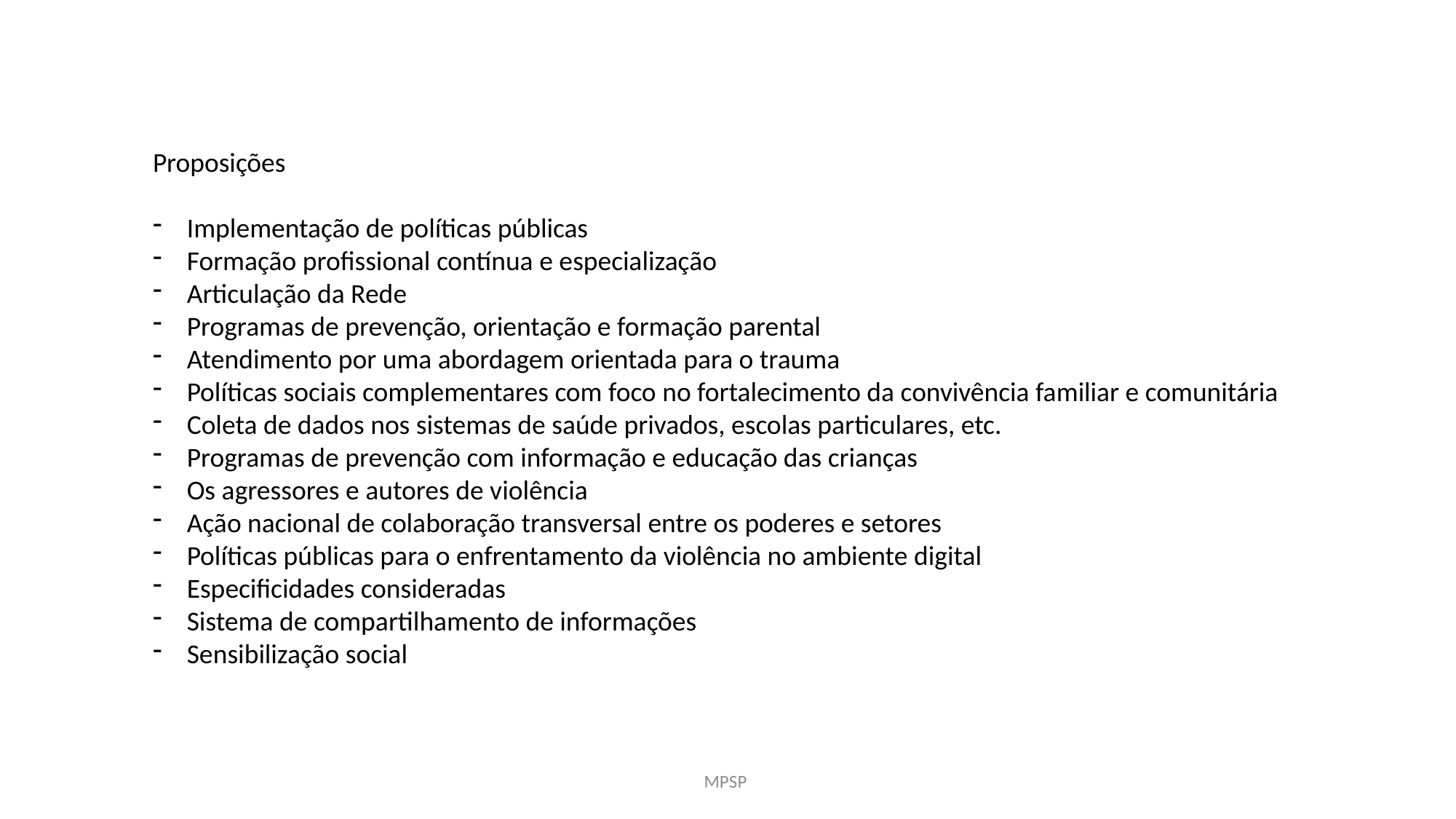

Proposições

Implementação de políticas públicas
Formação profissional contínua e especialização
Articulação da Rede
Programas de prevenção, orientação e formação parental
Atendimento por uma abordagem orientada para o trauma
Políticas sociais complementares com foco no fortalecimento da convivência familiar e comunitária
Coleta de dados nos sistemas de saúde privados, escolas particulares, etc.
Programas de prevenção com informação e educação das crianças
Os agressores e autores de violência
Ação nacional de colaboração transversal entre os poderes e setores
Políticas públicas para o enfrentamento da violência no ambiente digital
Especificidades consideradas
Sistema de compartilhamento de informações
Sensibilização social
MPSP